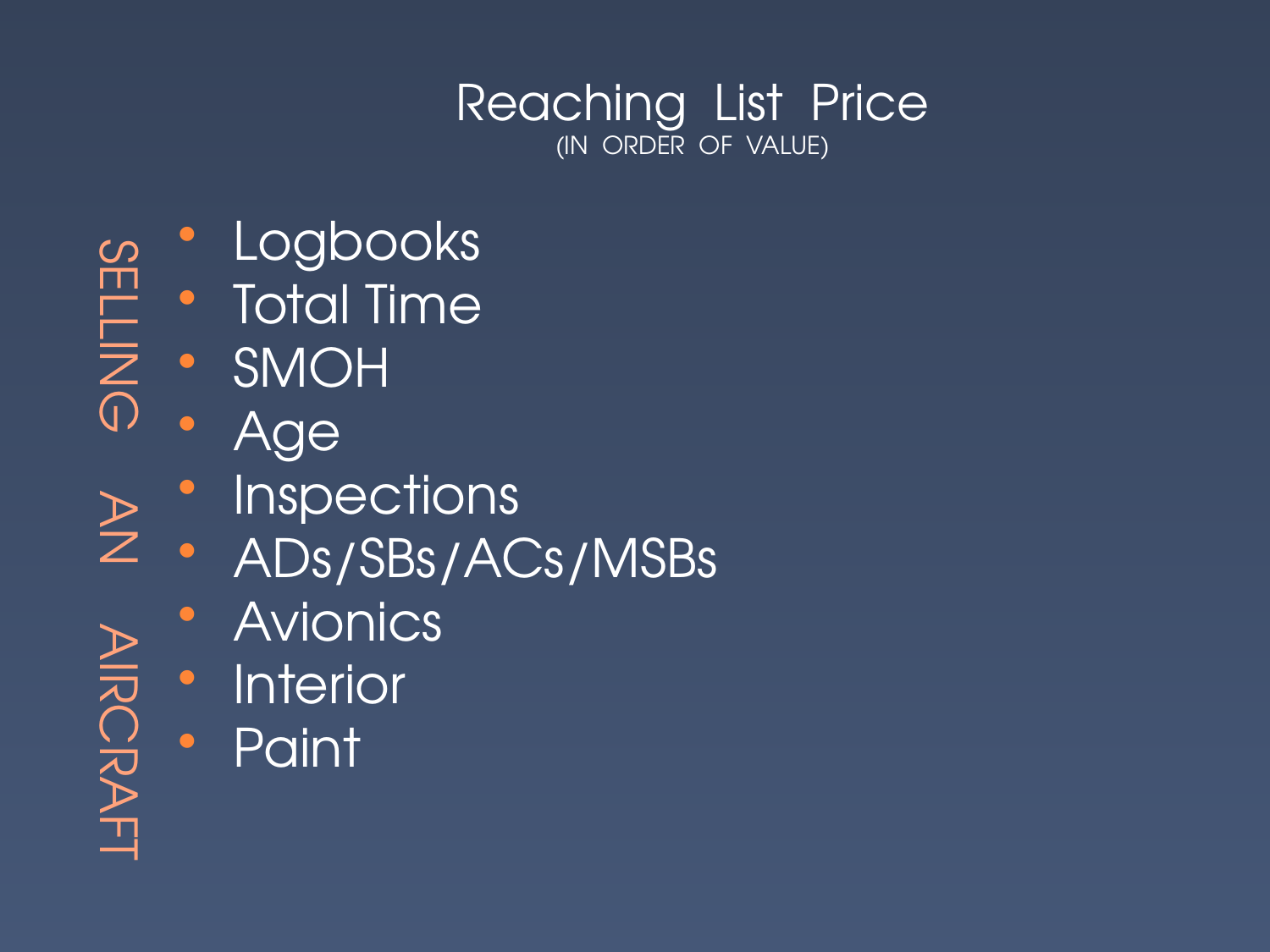

# Selling    an    aircraft
Reaching  List  Price
(IN  ORDER  OF  VALUE)
Logbooks
Total Time
SMOH
Age
Inspections
ADs/SBs/ACs/MSBs
Avionics
Interior
Paint